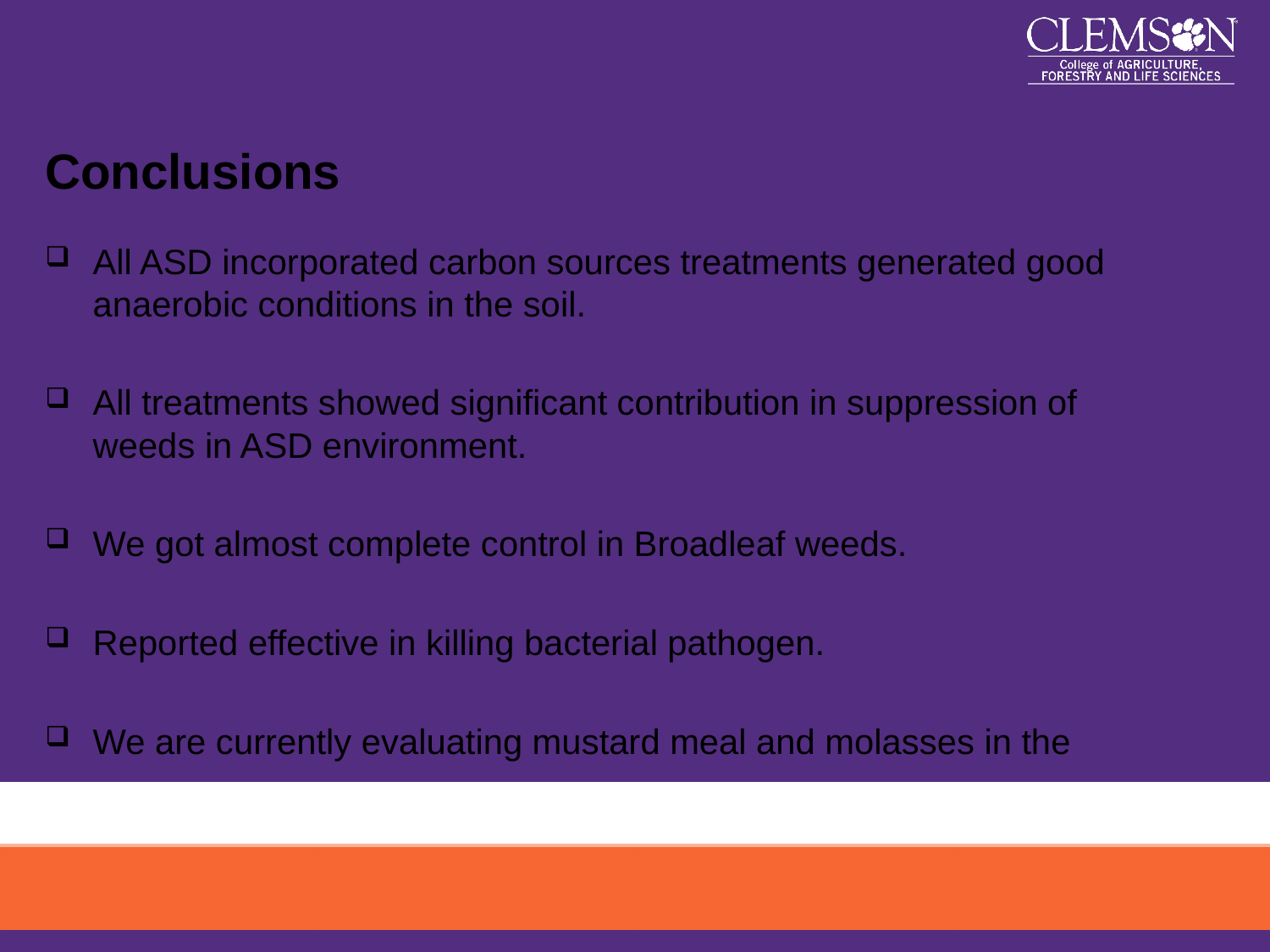

# Conclusions
All ASD incorporated carbon sources treatments generated good anaerobic conditions in the soil.

All treatments showed significant contribution in suppression of weeds in ASD environment.

We got almost complete control in Broadleaf weeds.

Reported effective in killing bacterial pathogen.

We are currently evaluating mustard meal and molasses in the